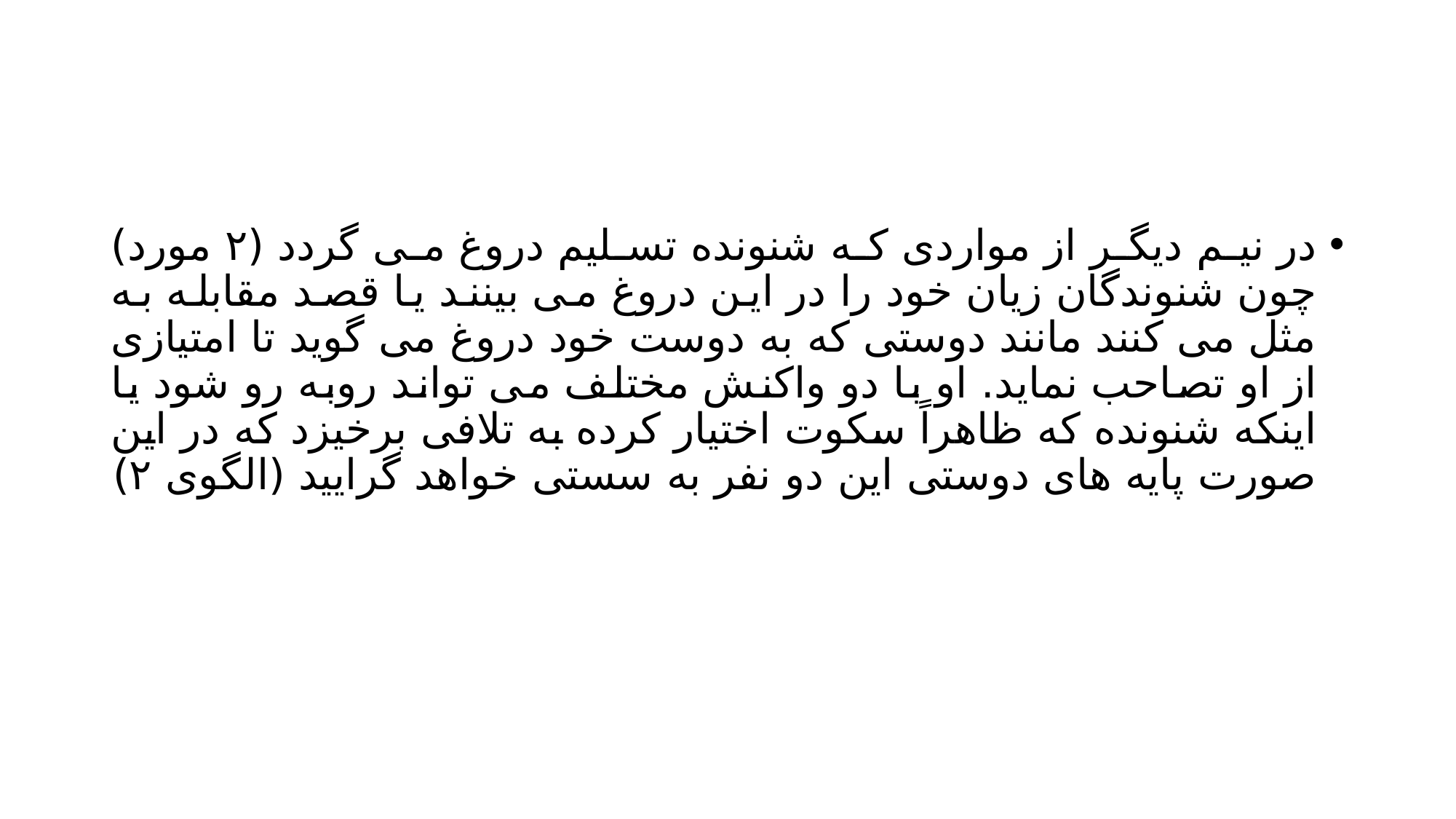

#
در نیم دیگر از مواردی که شنونده تسلیم دروغ می گردد (۲ مورد) چون شنوندگان زیان خود را در این دروغ می بینند یا قصد مقابله به مثل می کنند مانند دوستی که به دوست خود دروغ می گوید تا امتیازی از او تصاحب نماید. او با دو واکنش مختلف می تواند روبه رو شود یا اینکه شنونده که ظاهراً سکوت اختیار کرده به تلافی برخیزد که در این صورت پایه های دوستی این دو نفر به سستی خواهد گرایید (الگوی ۲)